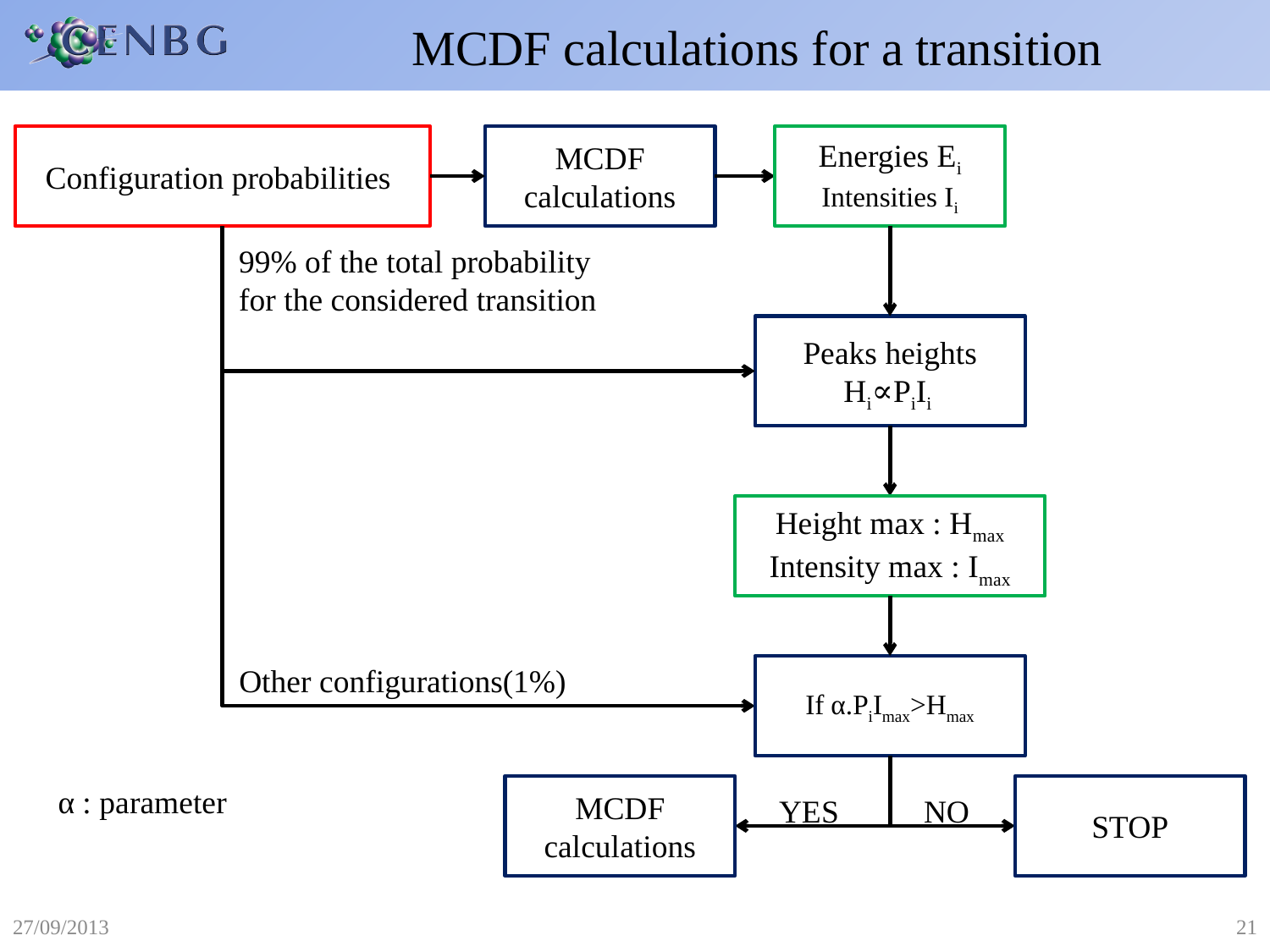

# MCDF calculations for a transition
Configuration probabilities
MCDF calculations
Energies Ei
Intensities Ii
99% of the total probability
for the considered transition

Peaks heights
Hi∝PiIi

Height max : Hmax
Intensity max : Imax
Other configurations(1%)
If α.PiImax>Hmax
α : parameter
MCDF calculations
STOP
YES
NO
27/09/2013
21